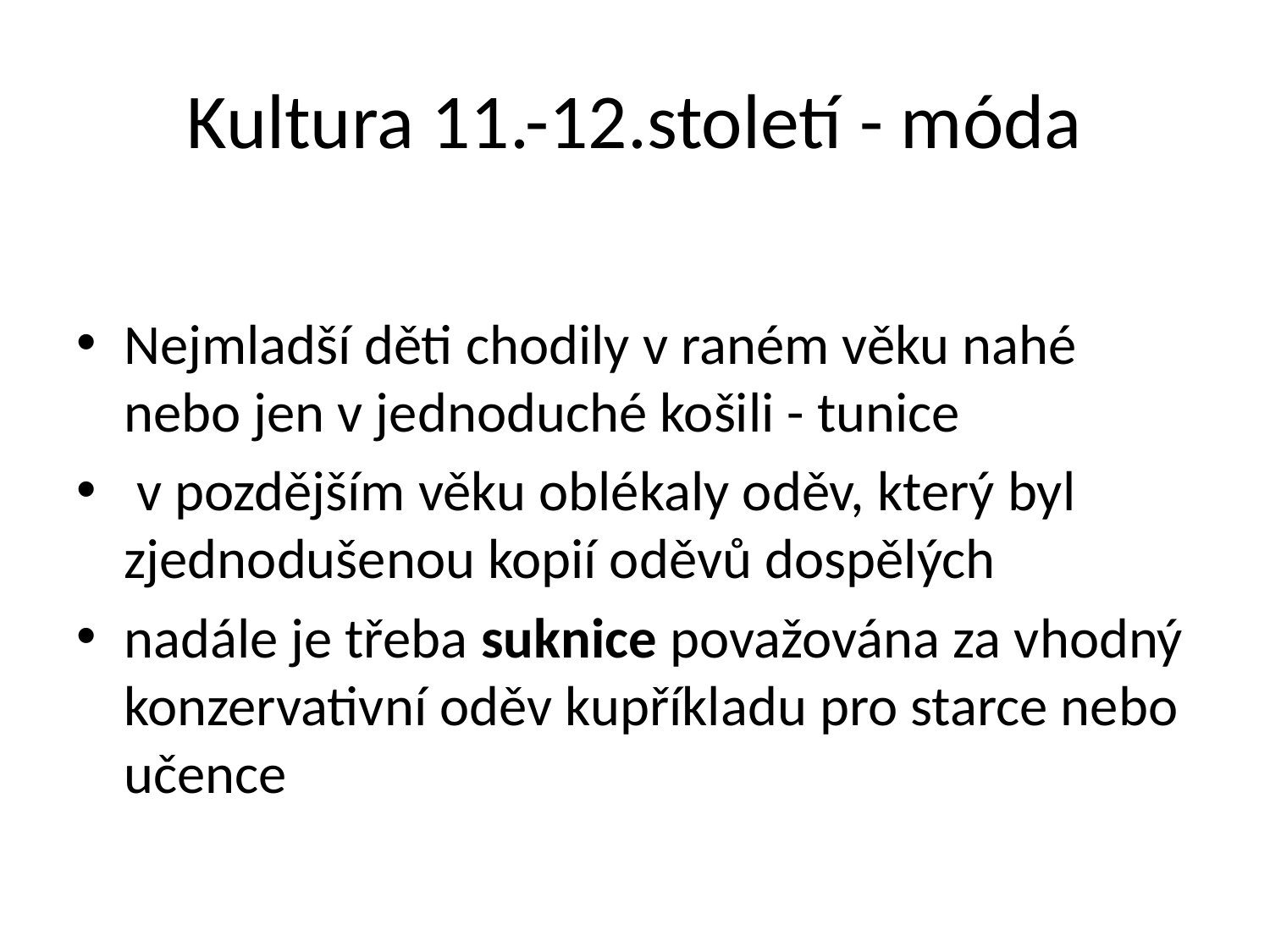

# Kultura 11.-12.století - móda

Nejmladší děti chodily v raném věku nahé nebo jen v jednoduché košili - tunice
 v pozdějším věku oblékaly oděv, který byl zjednodušenou kopií oděvů dospělých
nadále je třeba suknice považována za vhodný konzervativní oděv kupříkladu pro starce nebo učence